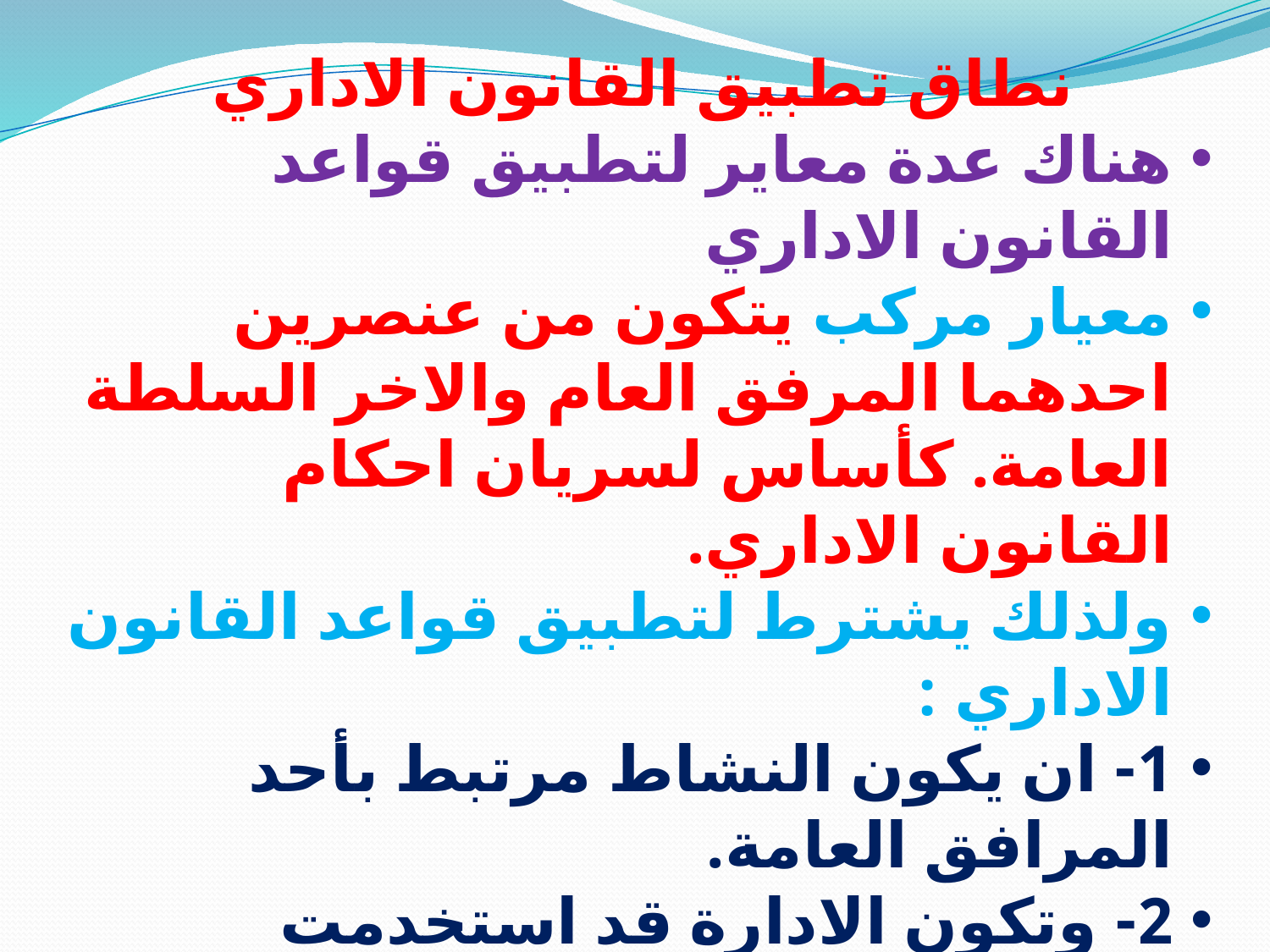

نطاق تطبيق القانون الاداري
هناك عدة معاير لتطبيق قواعد القانون الاداري
معيار مركب يتكون من عنصرين احدهما المرفق العام والاخر السلطة العامة. كأساس لسريان احكام القانون الاداري.
ولذلك يشترط لتطبيق قواعد القانون الاداري :
1- ان يكون النشاط مرتبط بأحد المرافق العامة.
2- وتكون الادارة قد استخدمت وسائل وامتيازات الادارة العامة.